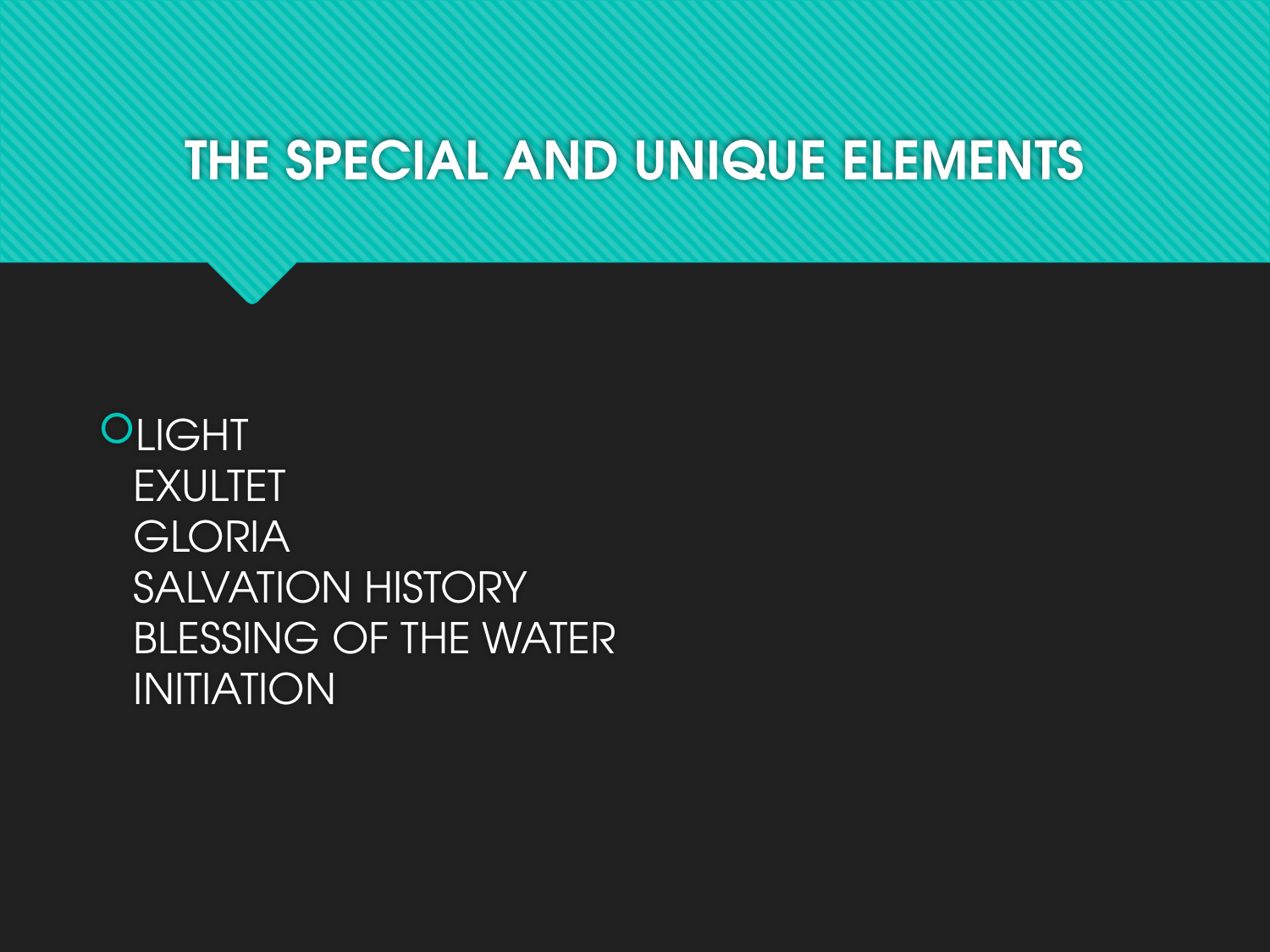

# THE SPECIAL AND UNIQUE ELEMENTS
LIGHT
EXULTET
GLORIA
SALVATION HISTORY
BLESSING OF THE WATER
INITIATION